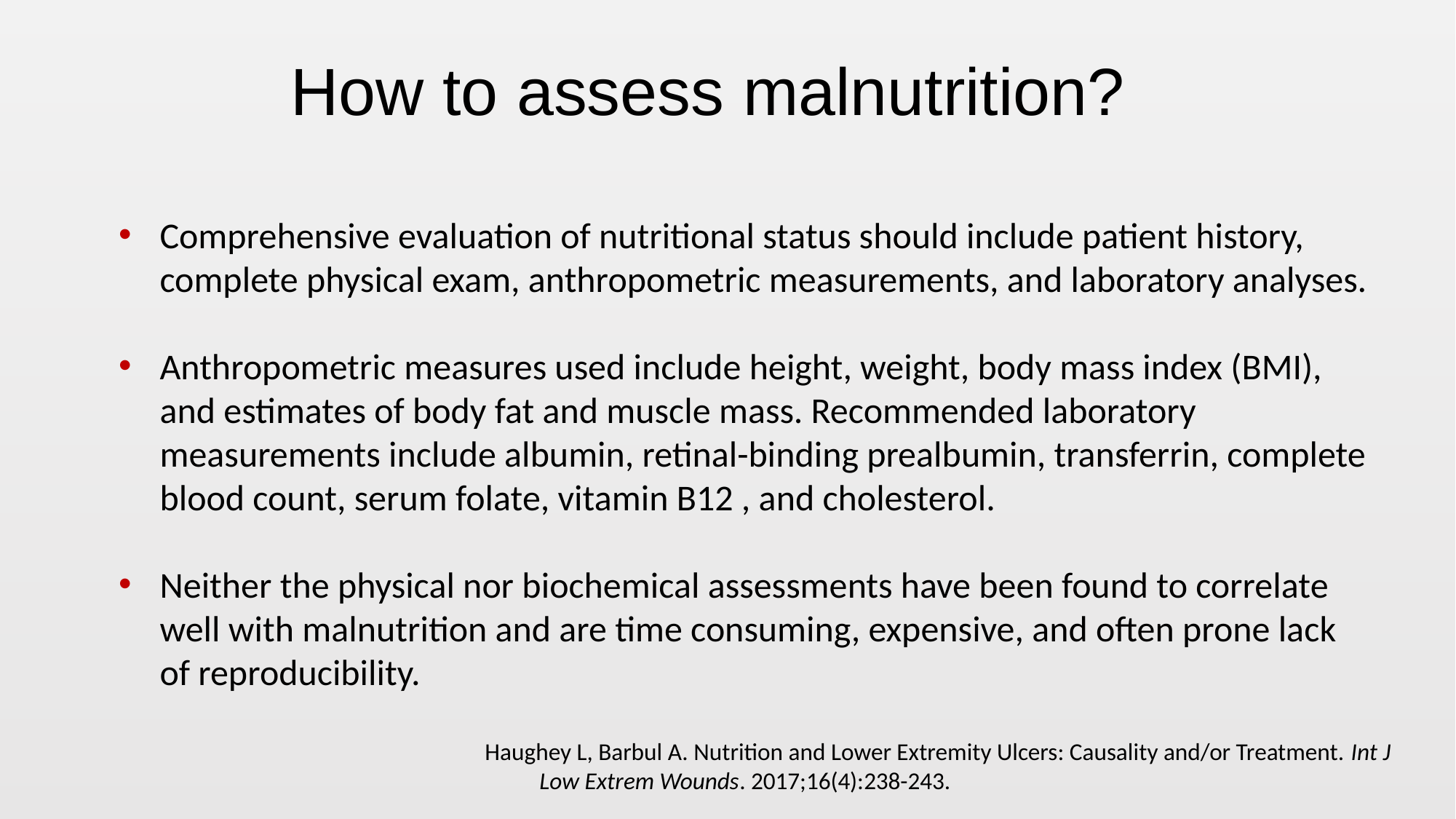

# How to assess malnutrition?
Comprehensive evaluation of nutritional status should include patient history, complete physical exam, anthropometric measurements, and laboratory analyses.

Anthropometric measures used include height, weight, body mass index (BMI), and estimates of body fat and muscle mass. Recommended laboratory measurements include albumin, retinal-binding prealbumin, transferrin, complete blood count, serum folate, vitamin B12 , and cholesterol.

Neither the physical nor biochemical assessments have been found to correlate well with malnutrition and are time consuming, expensive, and often prone lack of reproducibility.

Haughey L, Barbul A. Nutrition and Lower Extremity Ulcers: Causality and/or Treatment. Int J Low Extrem Wounds. 2017;16(4):238-243.